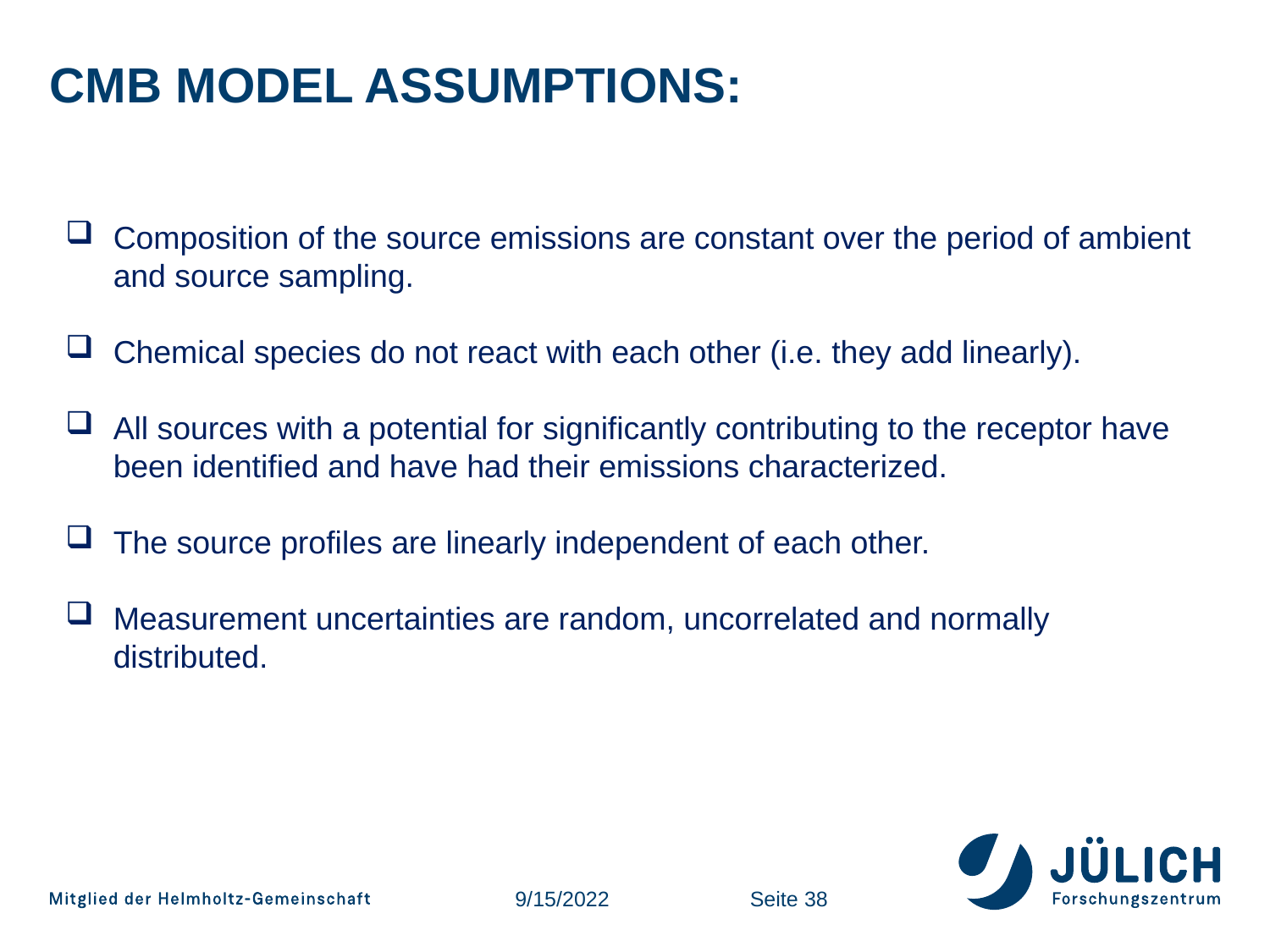

# CMB model Assumptions:
Composition of the source emissions are constant over the period of ambient and source sampling.

Chemical species do not react with each other (i.e. they add linearly).

All sources with a potential for significantly contributing to the receptor have been identified and have had their emissions characterized.

The source profiles are linearly independent of each other.

Measurement uncertainties are random, uncorrelated and normally distributed.
9/15/2022
Seite 38